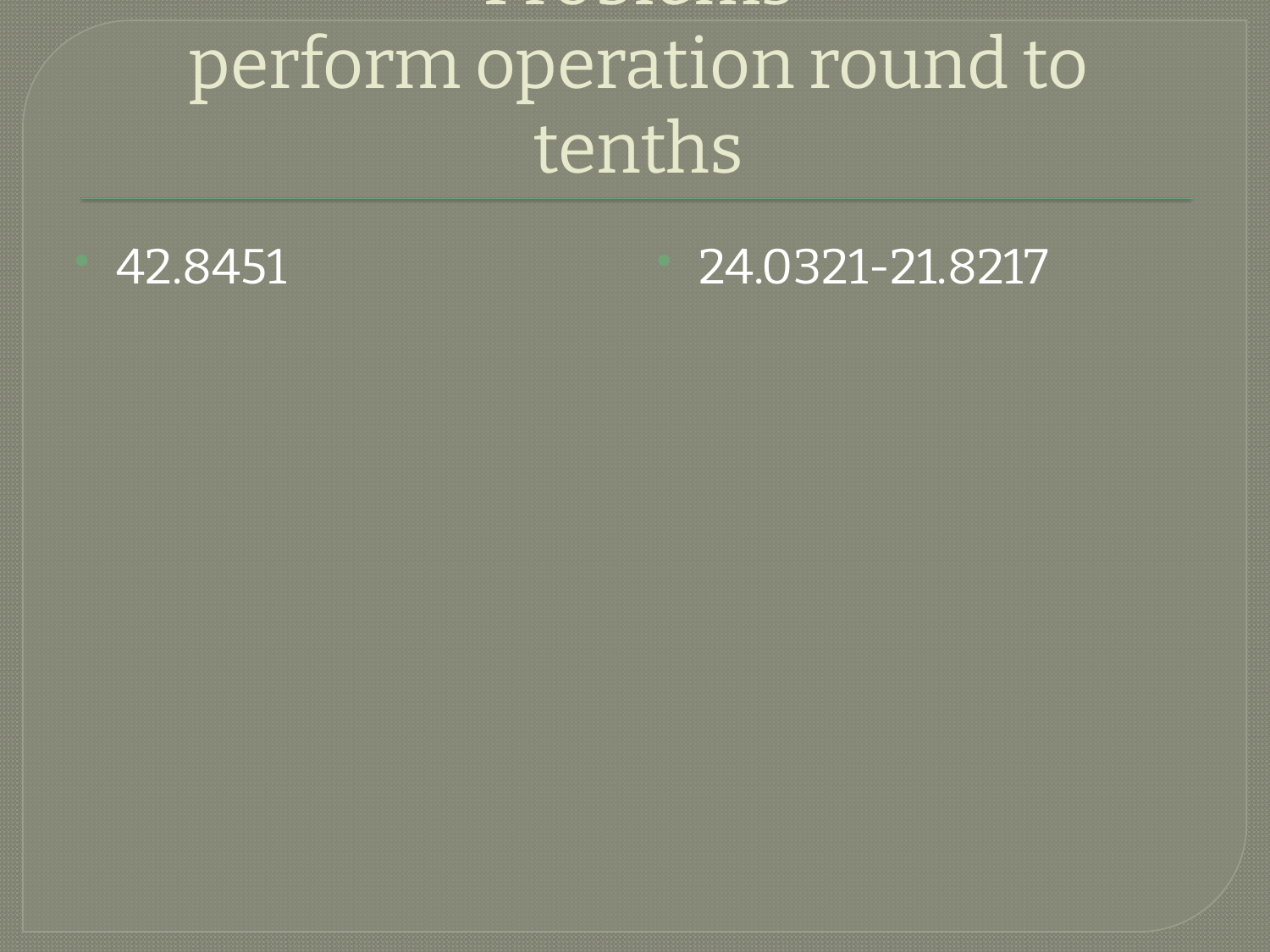

# Problems perform operation round to tenths
42.8451
24.0321-21.8217